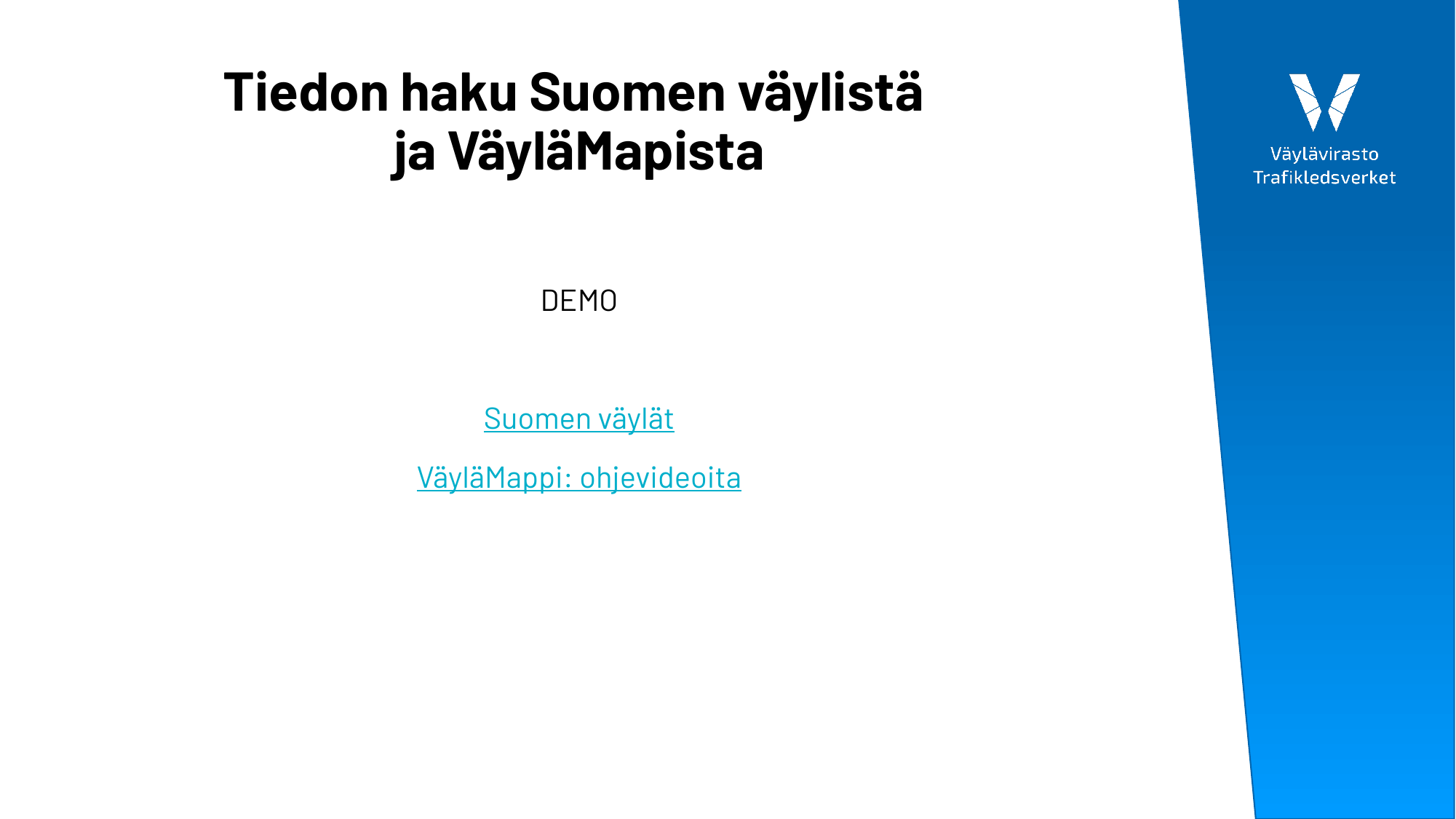

# Tiedon haku Suomen väylistä ja VäyläMapista

DEMO

Suomen väylät
VäyläMappi: ohjevideoita